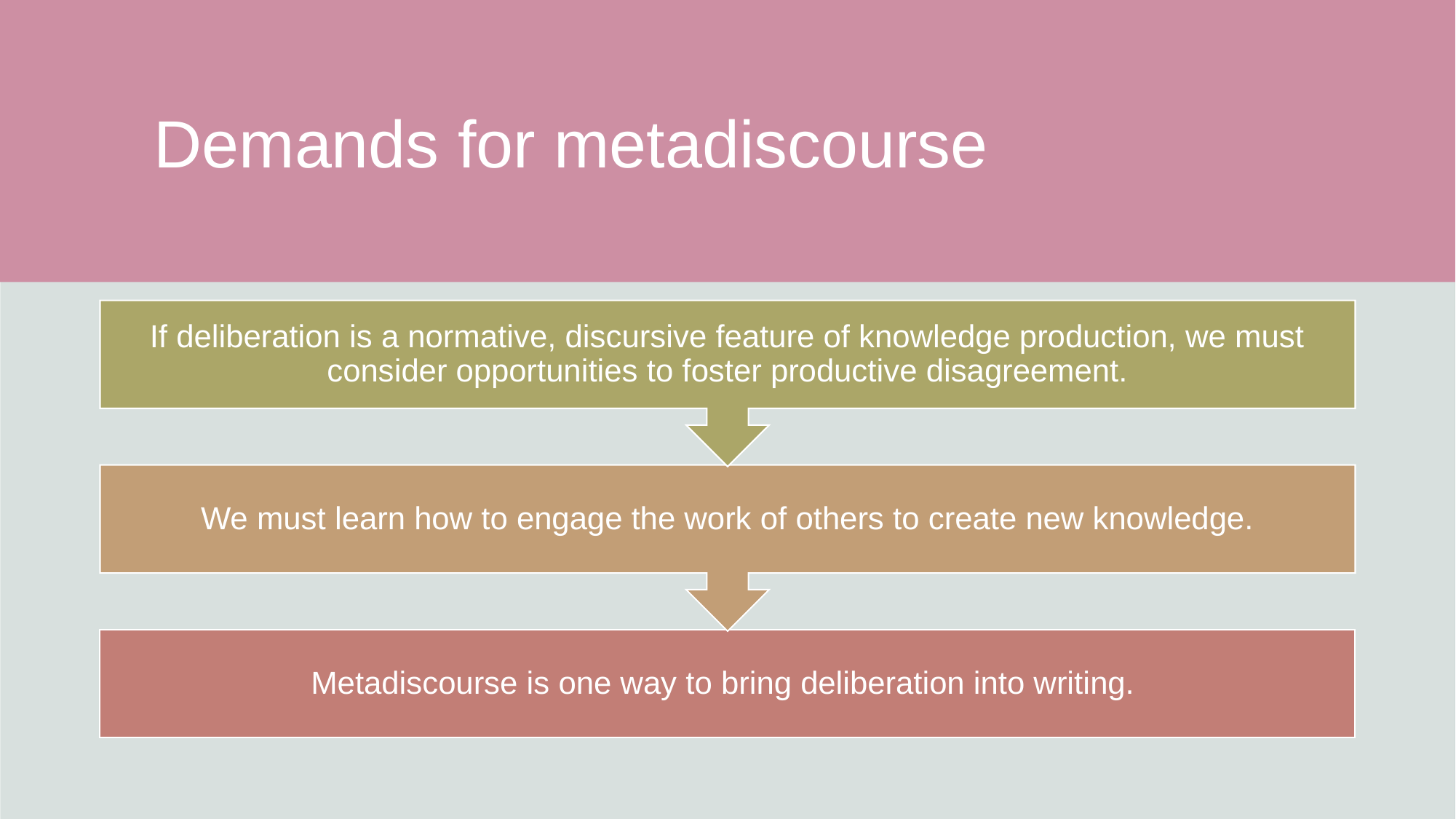

# Demands for metadiscourse
Metadiscourse is one way to bring deliberation into writing.
We must learn how to engage the work of others to create new knowledge.
If deliberation is a normative, discursive feature of knowledge production, we must consider opportunities to foster productive disagreement.